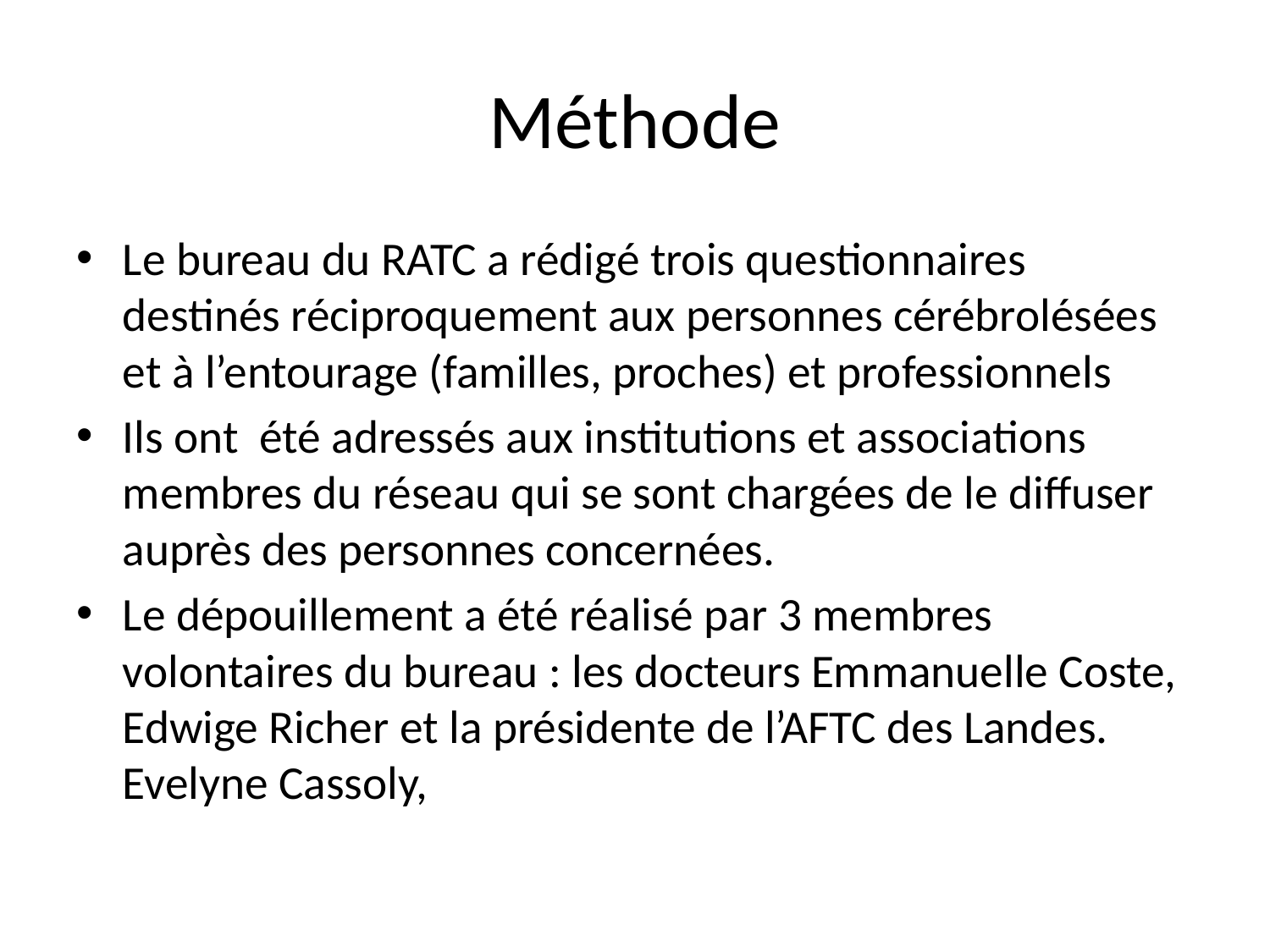

# Méthode
Le bureau du RATC a rédigé trois questionnaires destinés réciproquement aux personnes cérébrolésées et à l’entourage (familles, proches) et professionnels
Ils ont  été adressés aux institutions et associations membres du réseau qui se sont chargées de le diffuser auprès des personnes concernées.
Le dépouillement a été réalisé par 3 membres volontaires du bureau : les docteurs Emmanuelle Coste,  Edwige Richer et la présidente de l’AFTC des Landes. Evelyne Cassoly,